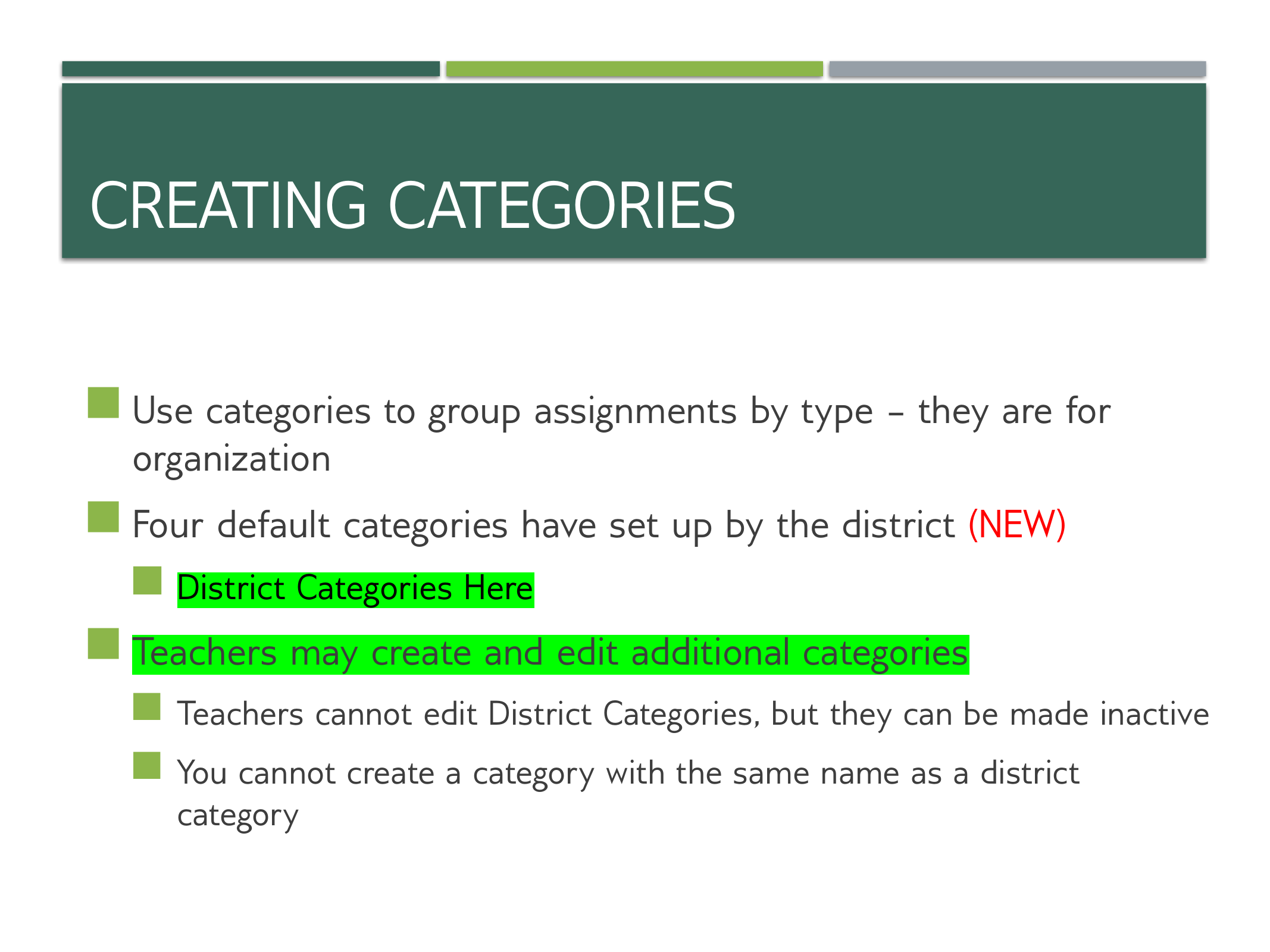

# Creating Categories
Use categories to group assignments by type – they are for organization
Four default categories have set up by the district (NEW)
District Categories Here
Teachers may create and edit additional categories
Teachers cannot edit District Categories, but they can be made inactive
You cannot create a category with the same name as a district category